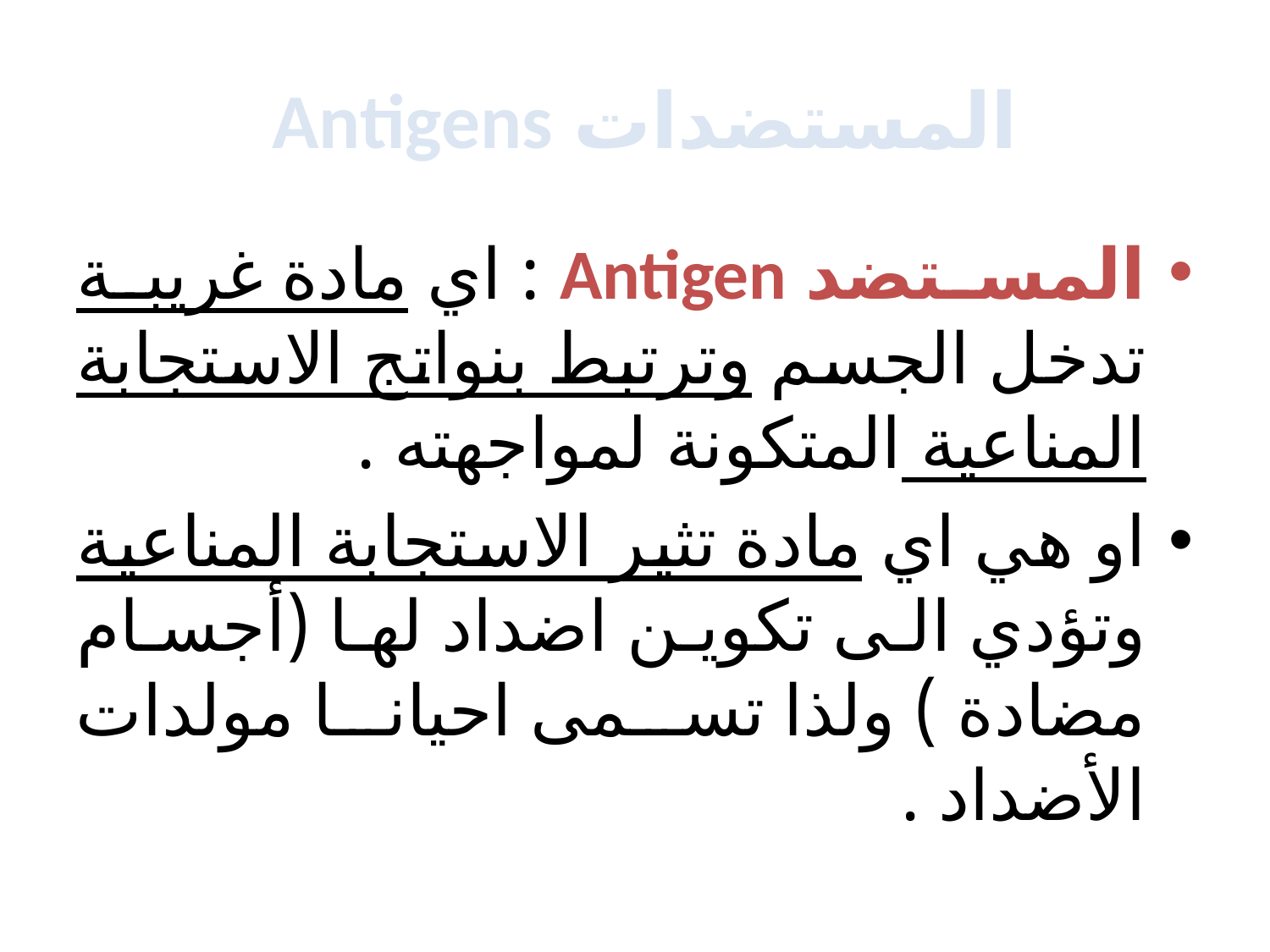

# المستضدات Antigens
المستضد Antigen : اي مادة غريبة تدخل الجسم وترتبط بنواتج الاستجابة المناعية المتكونة لمواجهته .
او هي اي مادة تثير الاستجابة المناعية وتؤدي الى تكوين اضداد لها (أجسام مضادة ) ولذا تسمى احيانا مولدات الأضداد .